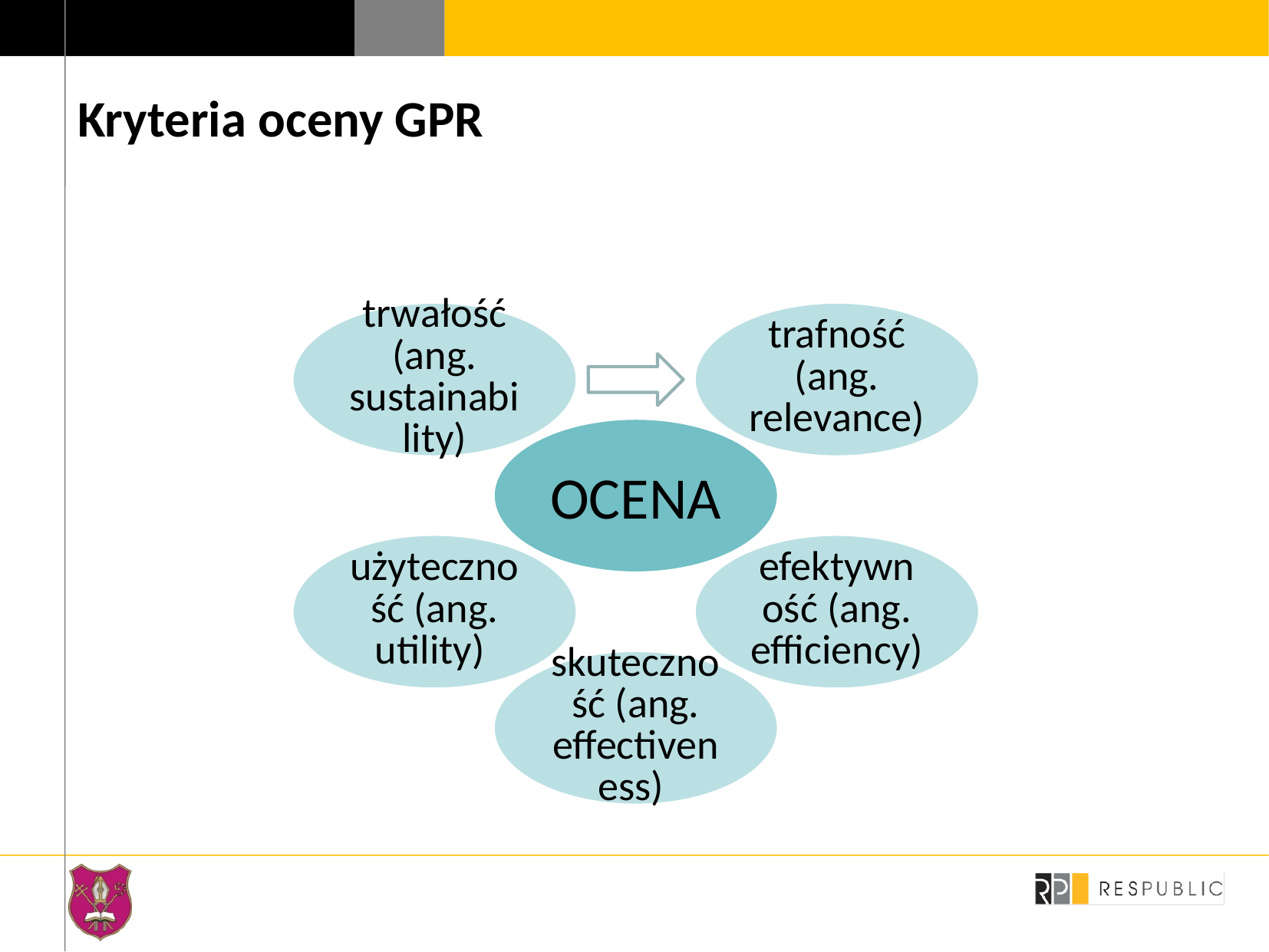

# Kryteria oceny GPR
OCENA
trafność (ang. relevance)
trwałość (ang. sustainability)